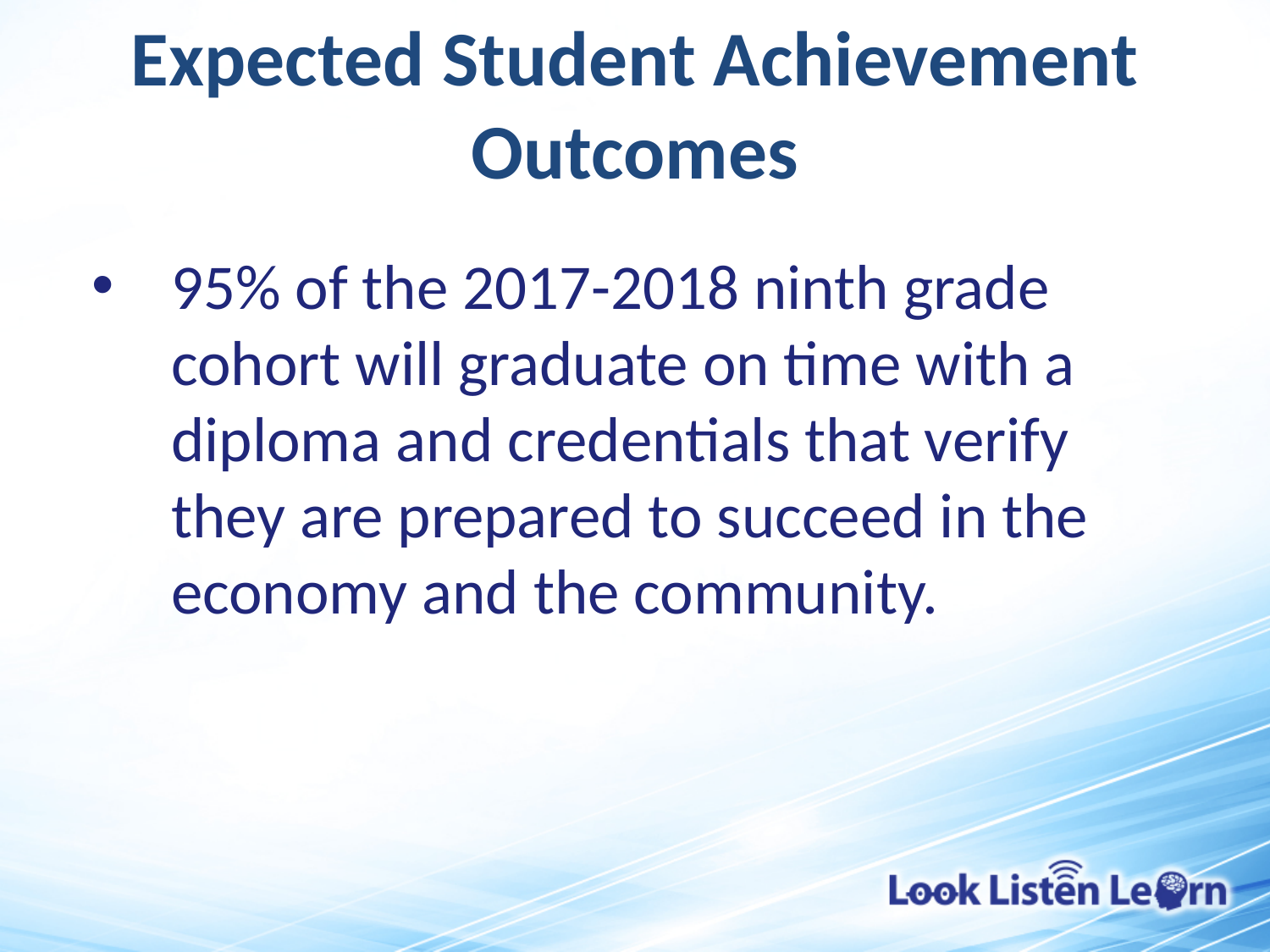

# Expected Student Achievement Outcomes
95% of the 2017-2018 ninth grade cohort will graduate on time with a diploma and credentials that verify they are prepared to succeed in the economy and the community.